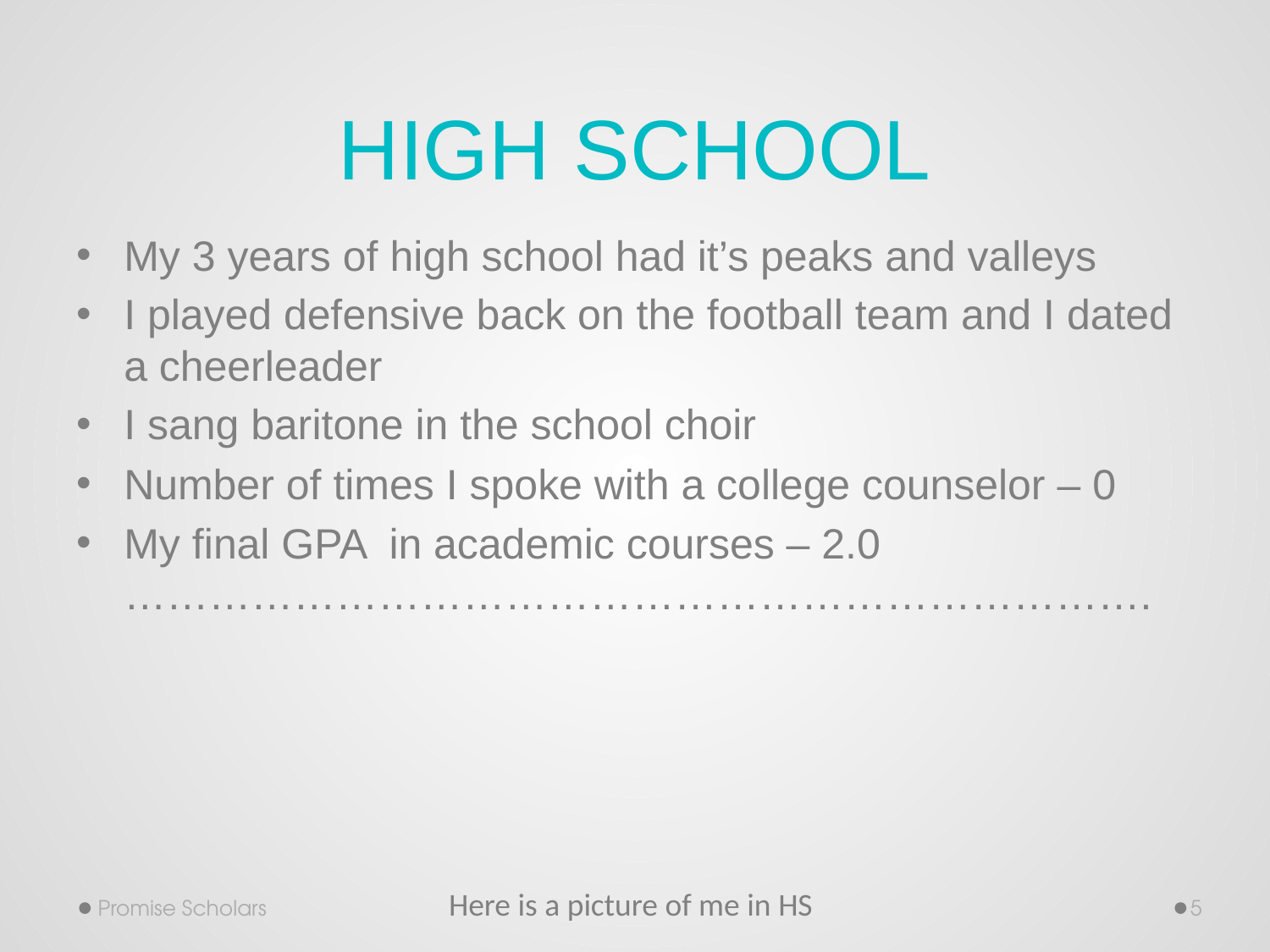

# High School
My 3 years of high school had it’s peaks and valleys
I played defensive back on the football team and I dated a cheerleader
I sang baritone in the school choir
Number of times I spoke with a college counselor – 0
My final GPA  in academic courses – 2.0 ……………………………………………………………….

Here is a picture of me in HS
Promise Scholars
5